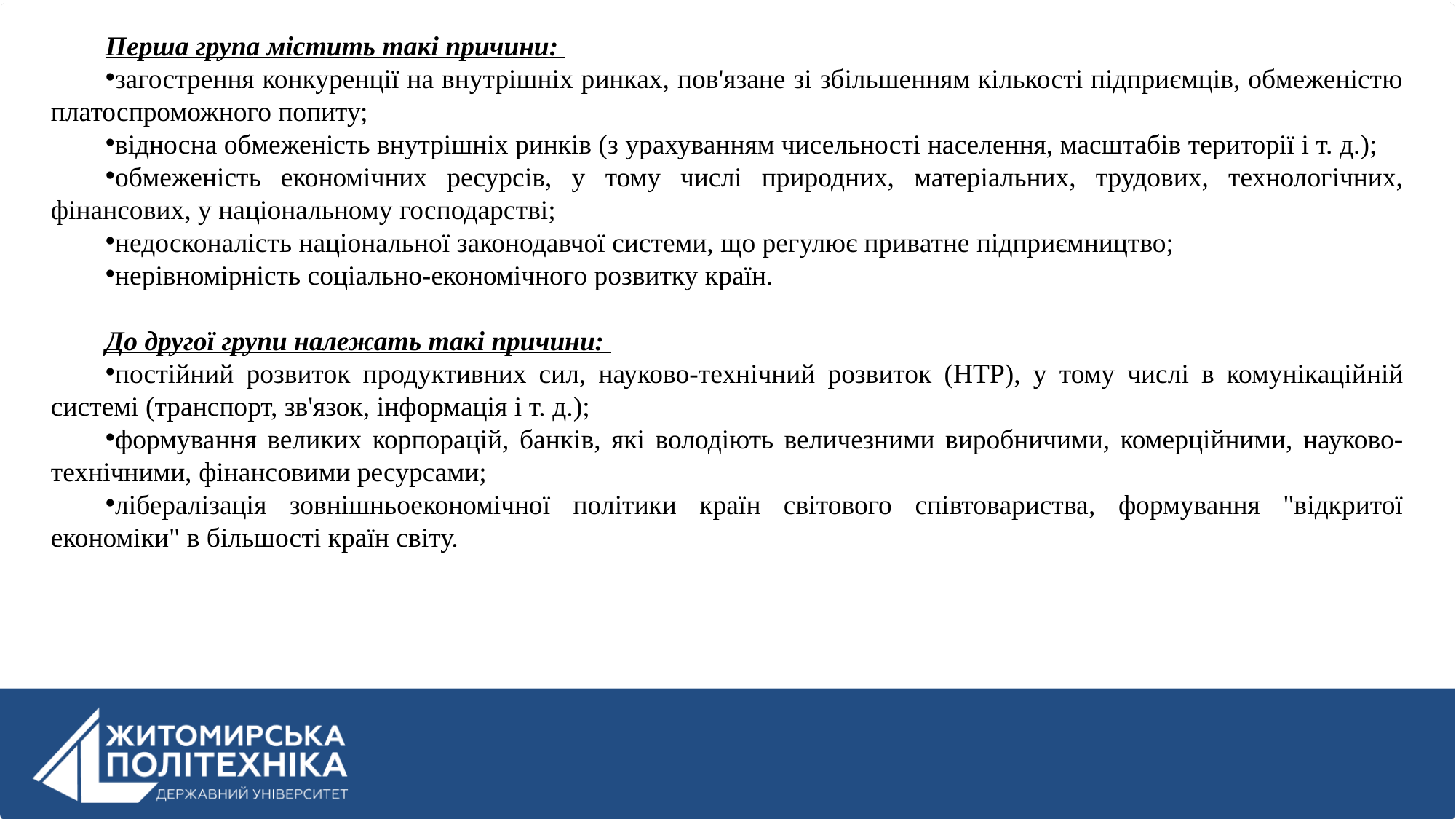

Перша група містить такі причини:
загострення конкуренції на внутрішніх ринках, пов'язане зі збільшенням кількості підприємців, обмеженістю платоспроможного попиту;
відносна обмеженість внутрішніх ринків (з урахуванням чисельності населення, масштабів території і т. д.);
обмеженість економічних ресурсів, у тому числі природних, матеріальних, трудових, технологічних, фінансових, у національному господарстві;
недосконалість національної законодавчої системи, що регулює приватне підприємництво;
нерівномірність соціально-економічного розвитку країн.

До другої групи належать такі причини:
постійний розвиток продуктивних сил, науково-технічний розвиток (НТР), у тому числі в комунікаційній системі (транспорт, зв'язок, інформація і т. д.);
формування великих корпорацій, банків, які володіють величезними виробничими, комерційними, науково-технічними, фінансовими ресурсами;
лібералізація зовнішньоекономічної політики країн світового співтовариства, формування "відкритої економіки" в більшості країн світу.